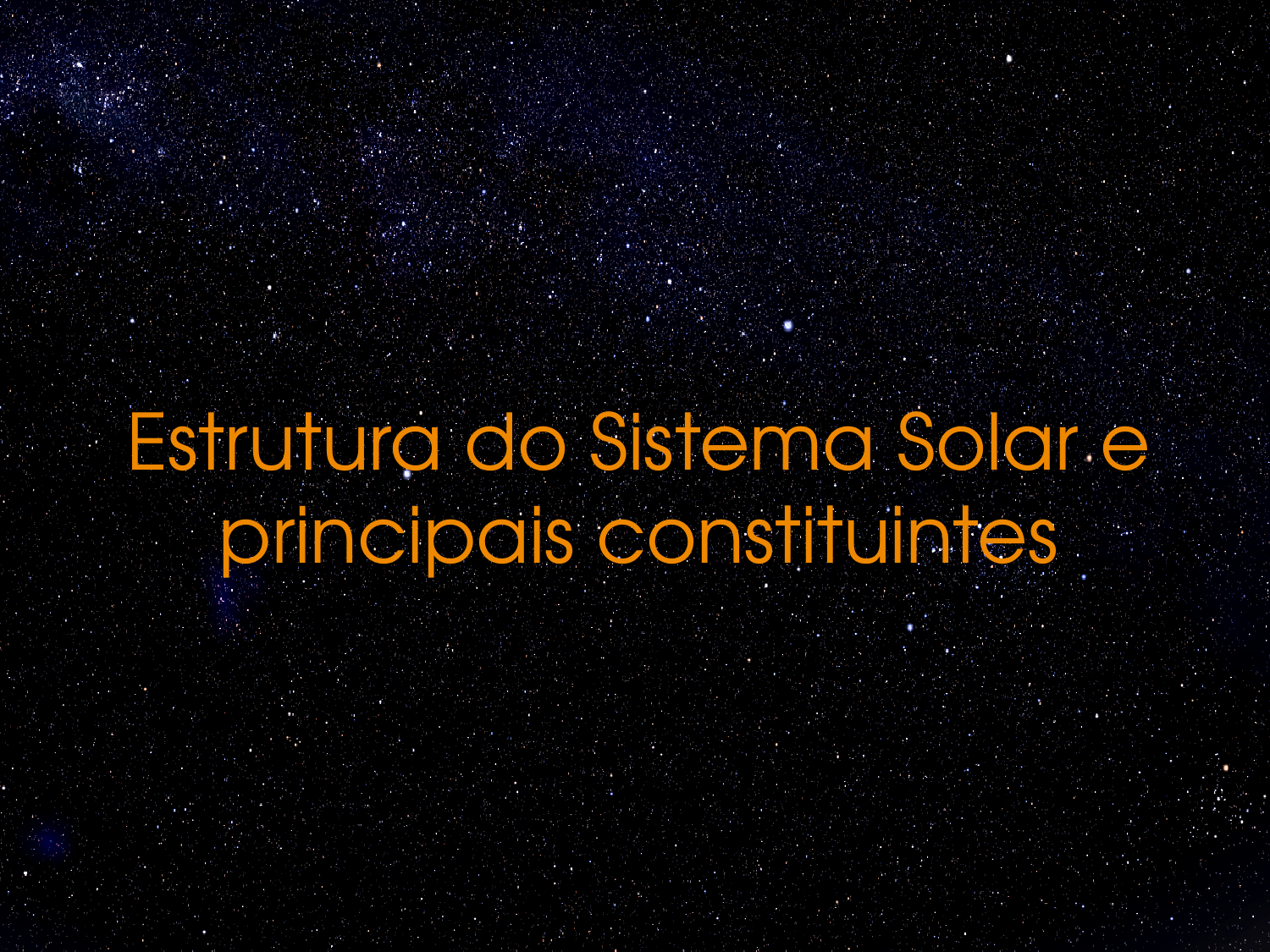

# Estrutura do Sistema Solar e principais constituintes